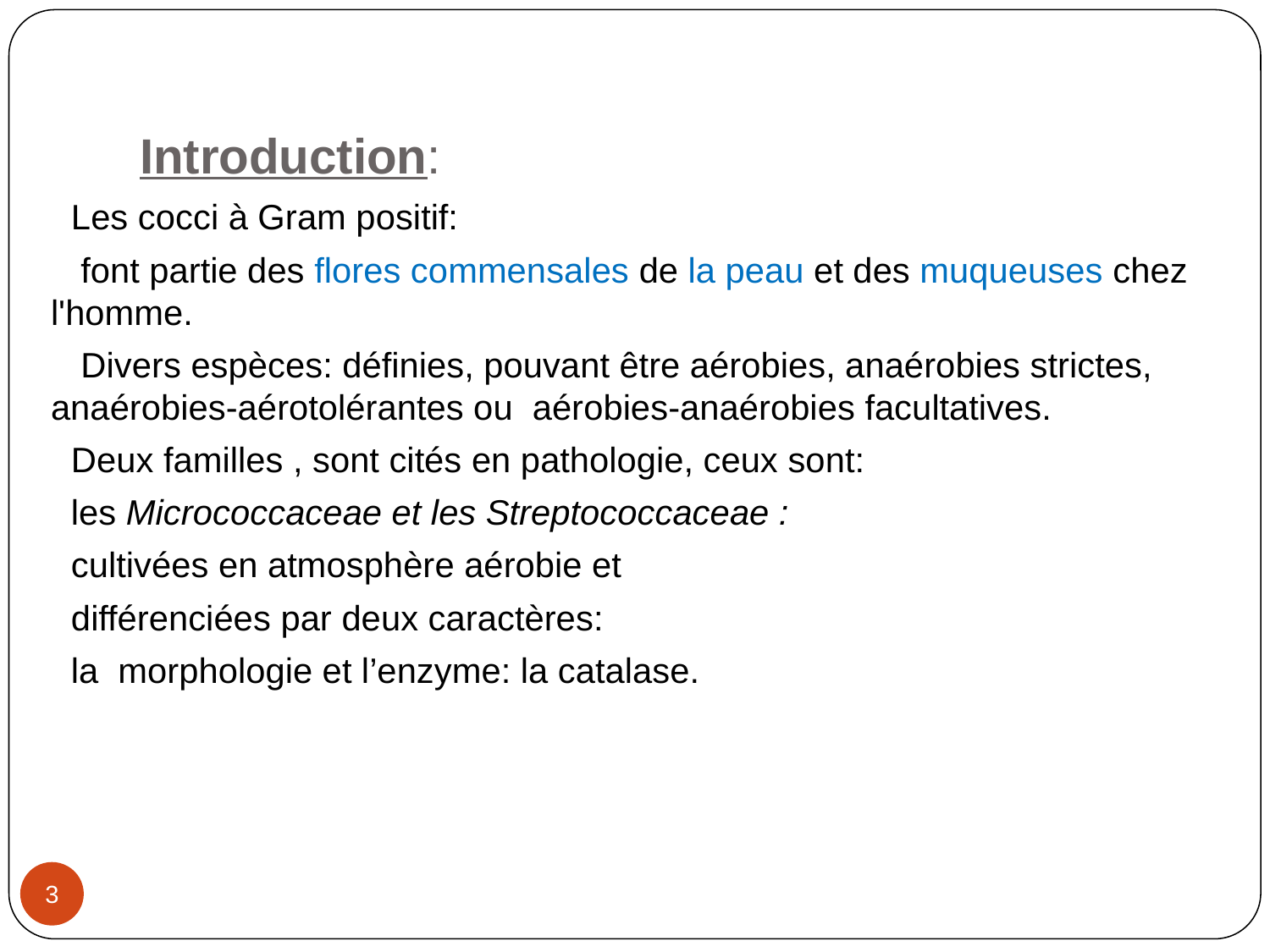

# Introduction:
      Les cocci à Gram positif:
       font partie des flores commensales de la peau et des muqueuses chez l'homme.
       Divers espèces: définies, pouvant être aérobies, anaérobies strictes, anaérobies-aérotolérantes ou  aérobies-anaérobies facultatives.
      Deux familles , sont cités en pathologie, ceux sont:
      les Micrococcaceae et les Streptococcaceae :
      cultivées en atmosphère aérobie et
      différenciées par deux caractères:
      la  morphologie et l’enzyme: la catalase.

3